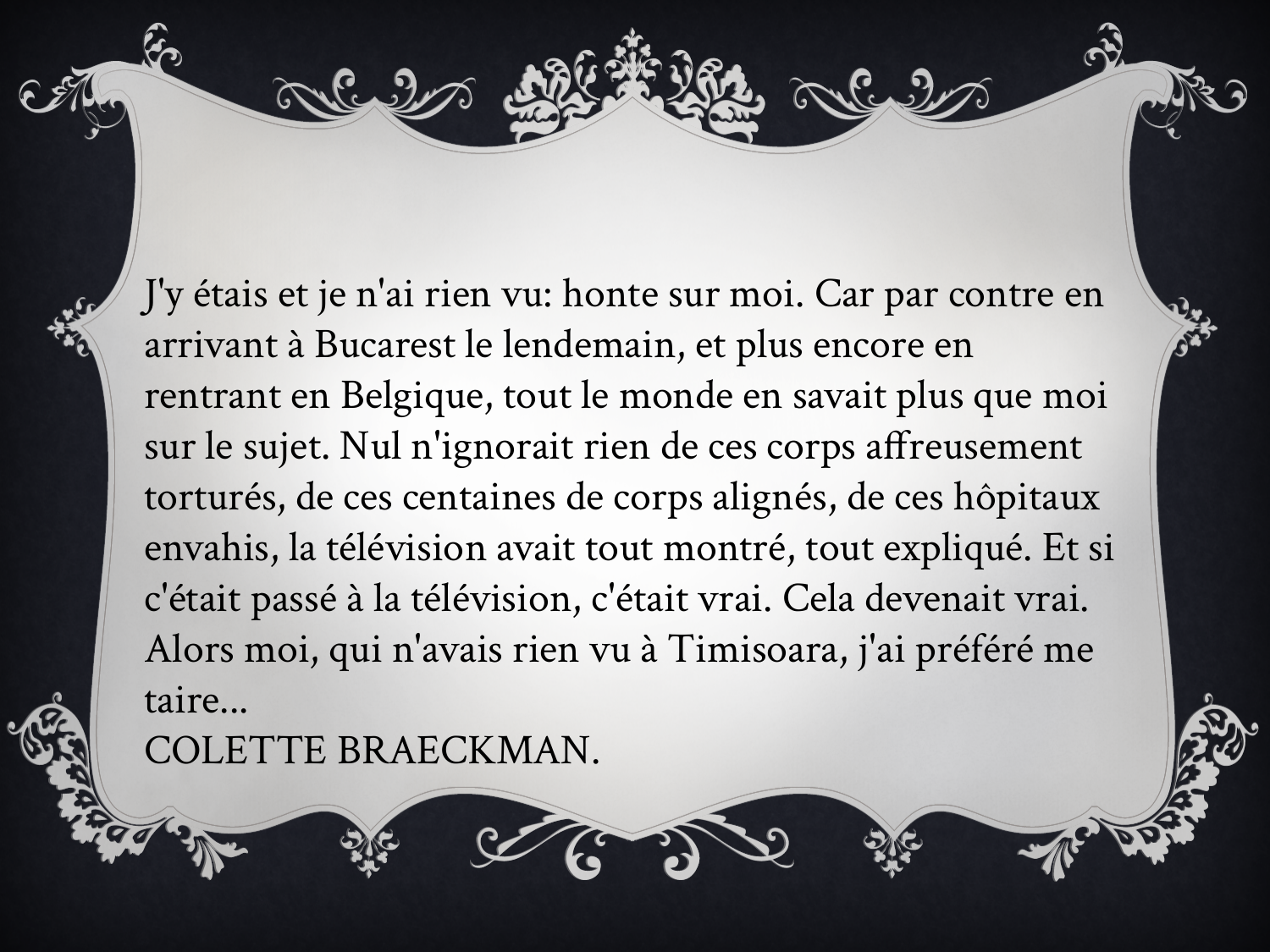

J'y étais et je n'ai rien vu: honte sur moi. Car par contre en arrivant à Bucarest le lendemain, et plus encore en rentrant en Belgique, tout le monde en savait plus que moi sur le sujet. Nul n'ignorait rien de ces corps affreusement torturés, de ces centaines de corps alignés, de ces hôpitaux envahis, la télévision avait tout montré, tout expliqué. Et si c'était passé à la télévision, c'était vrai. Cela devenait vrai. Alors moi, qui n'avais rien vu à Timisoara, j'ai préféré me taire...
COLETTE BRAECKMAN.